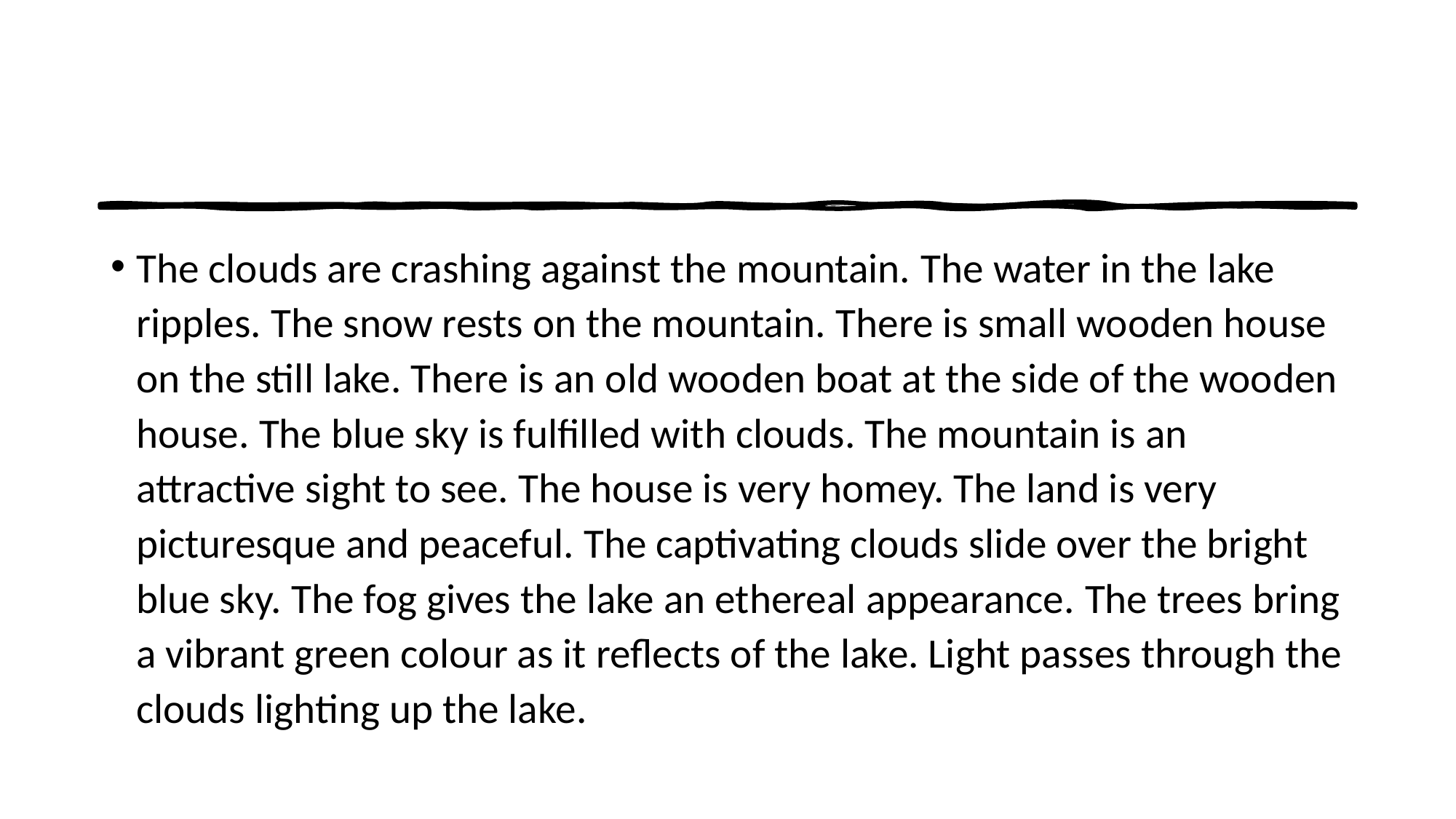

#
The clouds are crashing against the mountain. The water in the lake ripples. The snow rests on the mountain. There is small wooden house on the still lake. There is an old wooden boat at the side of the wooden house. The blue sky is fulfilled with clouds. The mountain is an attractive sight to see. The house is very homey. The land is very picturesque and peaceful. The captivating clouds slide over the bright blue sky. The fog gives the lake an ethereal appearance. The trees bring a vibrant green colour as it reflects of the lake. Light passes through the clouds lighting up the lake.